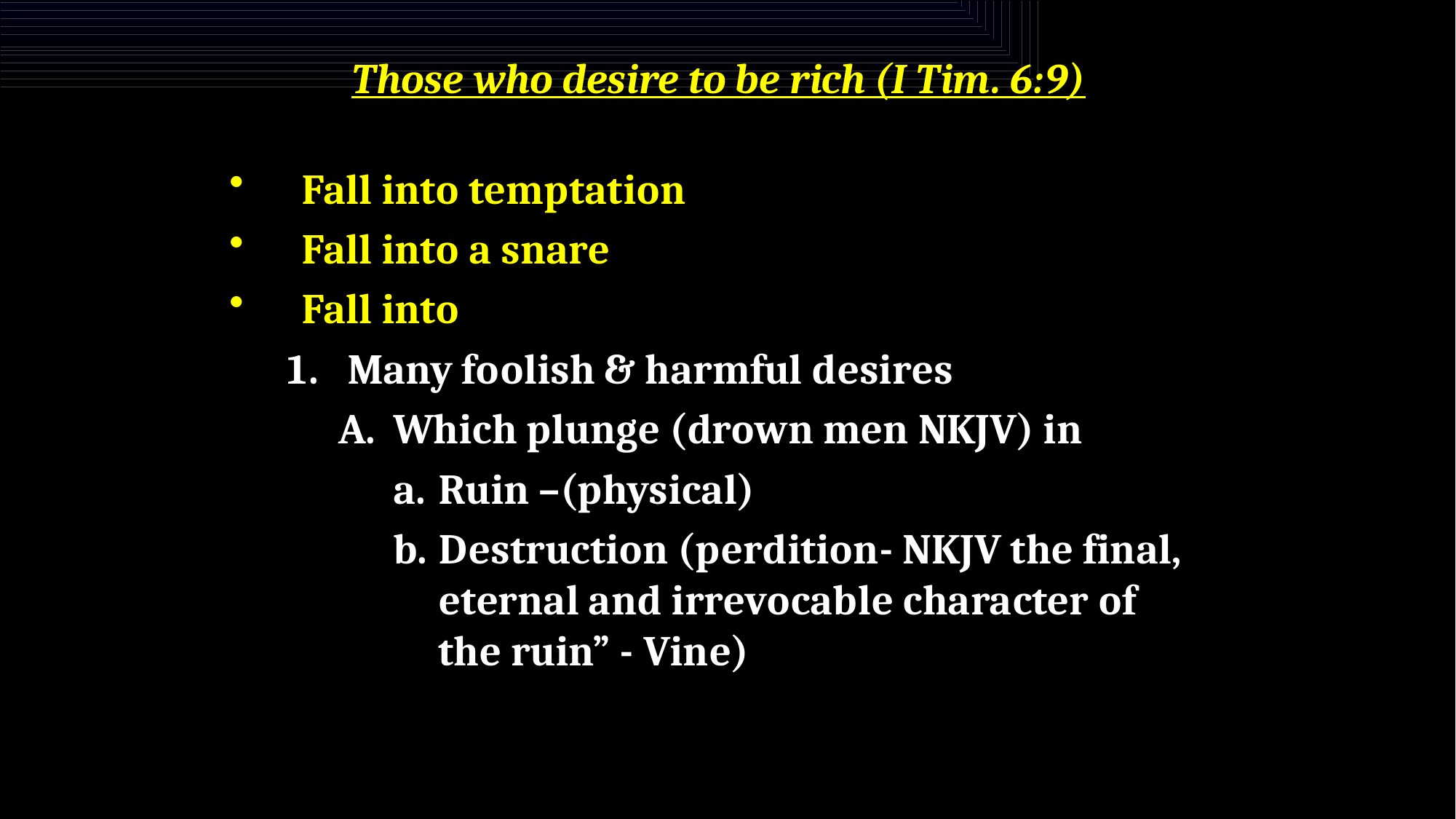

Those who desire to be rich (I Tim. 6:9)
Fall into temptation
Fall into a snare
Fall into
Many foolish & harmful desires
Which plunge (drown men NKJV) in
Ruin –(physical)
Destruction (perdition- NKJV the final, eternal and irrevocable character of the ruin” - Vine)